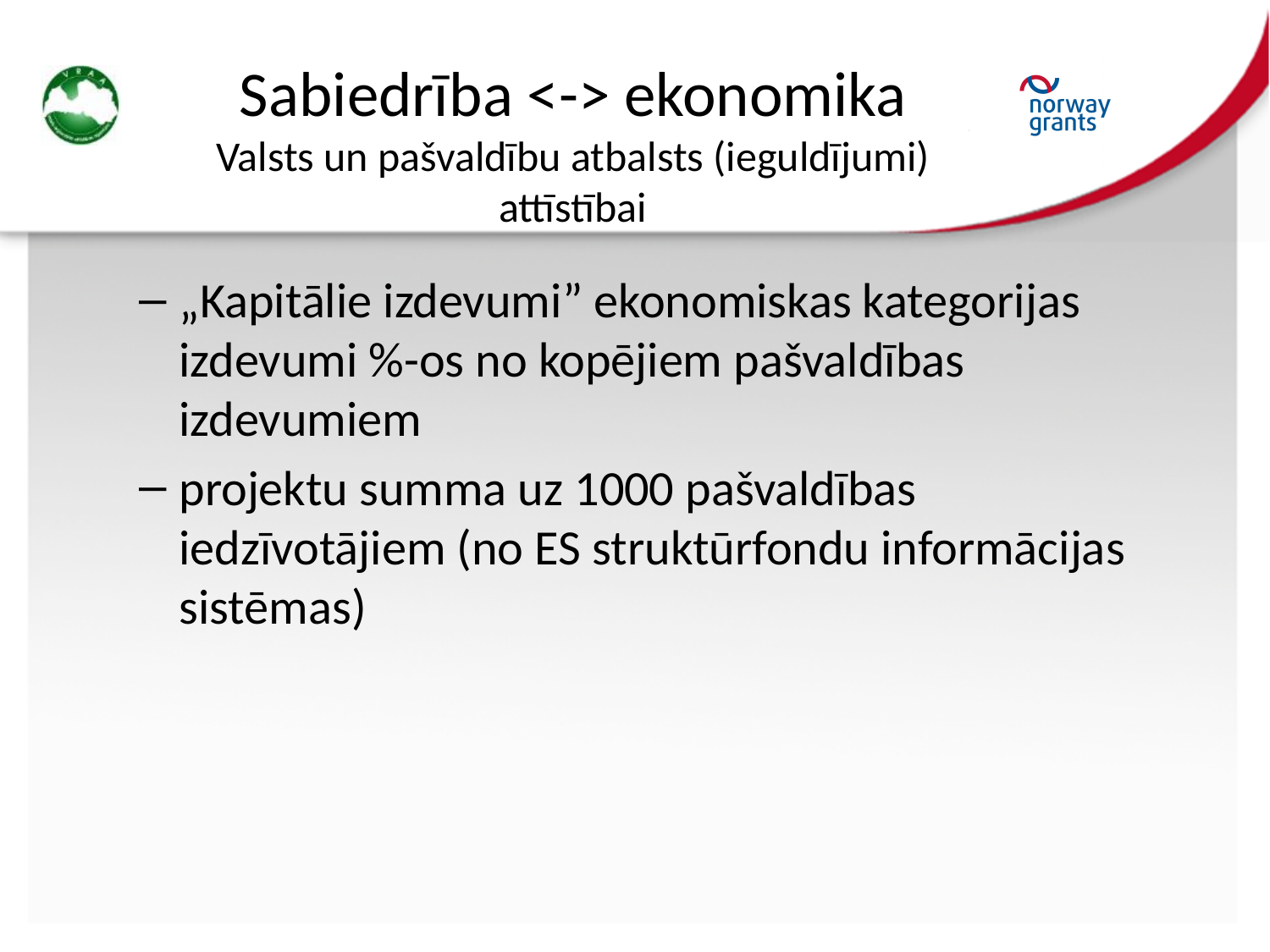

# Sabiedrība <-> ekonomika Valsts un pašvaldību atbalsts (ieguldījumi) attīstībai
„Kapitālie izdevumi” ekonomiskas kategorijas izdevumi %-os no kopējiem pašvaldības izdevumiem
projektu summa uz 1000 pašvaldības iedzīvotājiem (no ES struktūrfondu informācijas sistēmas)